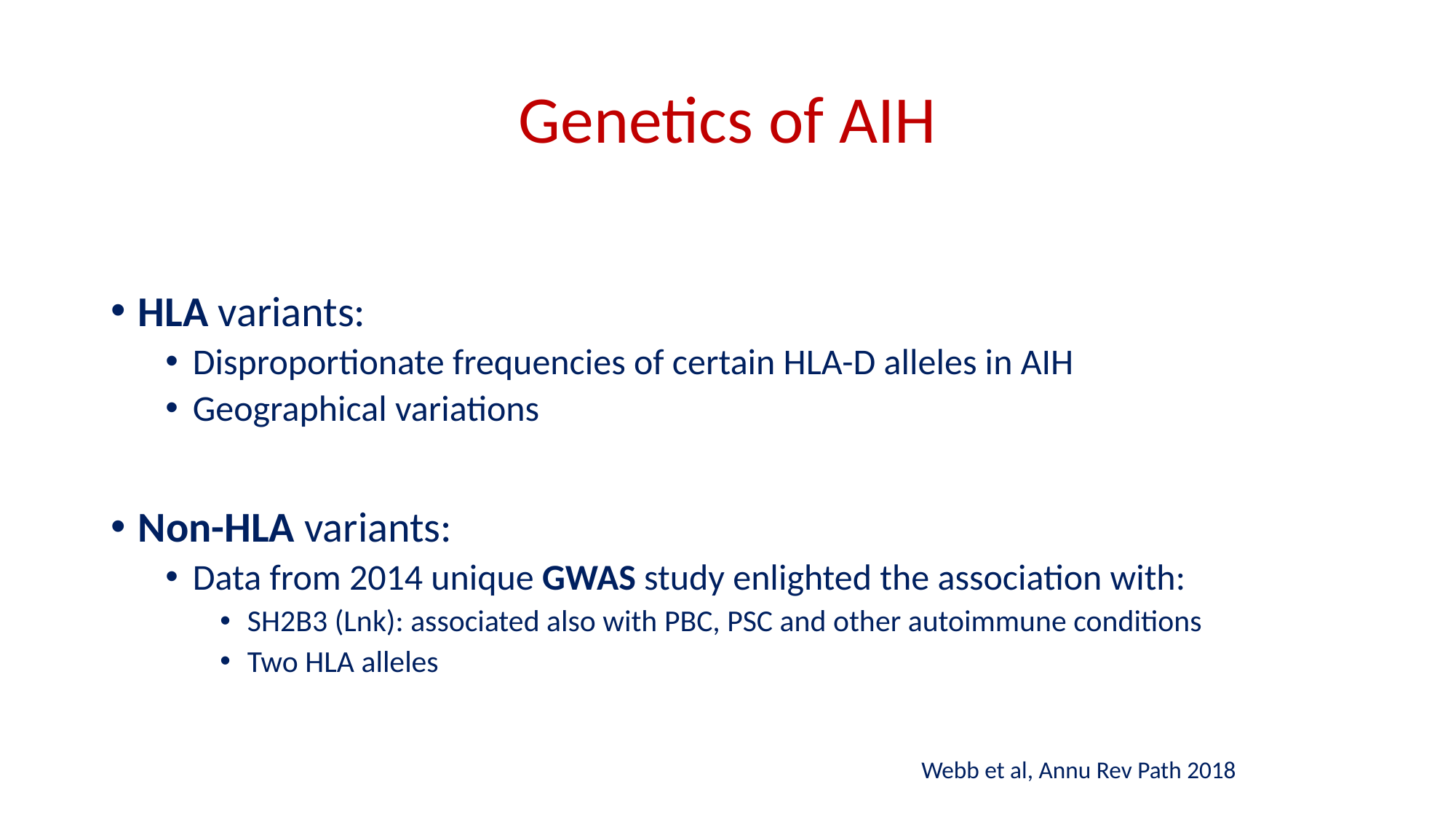

# Genetics of AIH

HLA variants:
Disproportionate frequencies of certain HLA-D alleles in AIH
Geographical variations

Non-HLA variants:
Data from 2014 unique GWAS study enlighted the association with:
SH2B3 (Lnk): associated also with PBC, PSC and other autoimmune conditions
Two HLA alleles
Webb et al, Annu Rev Path 2018